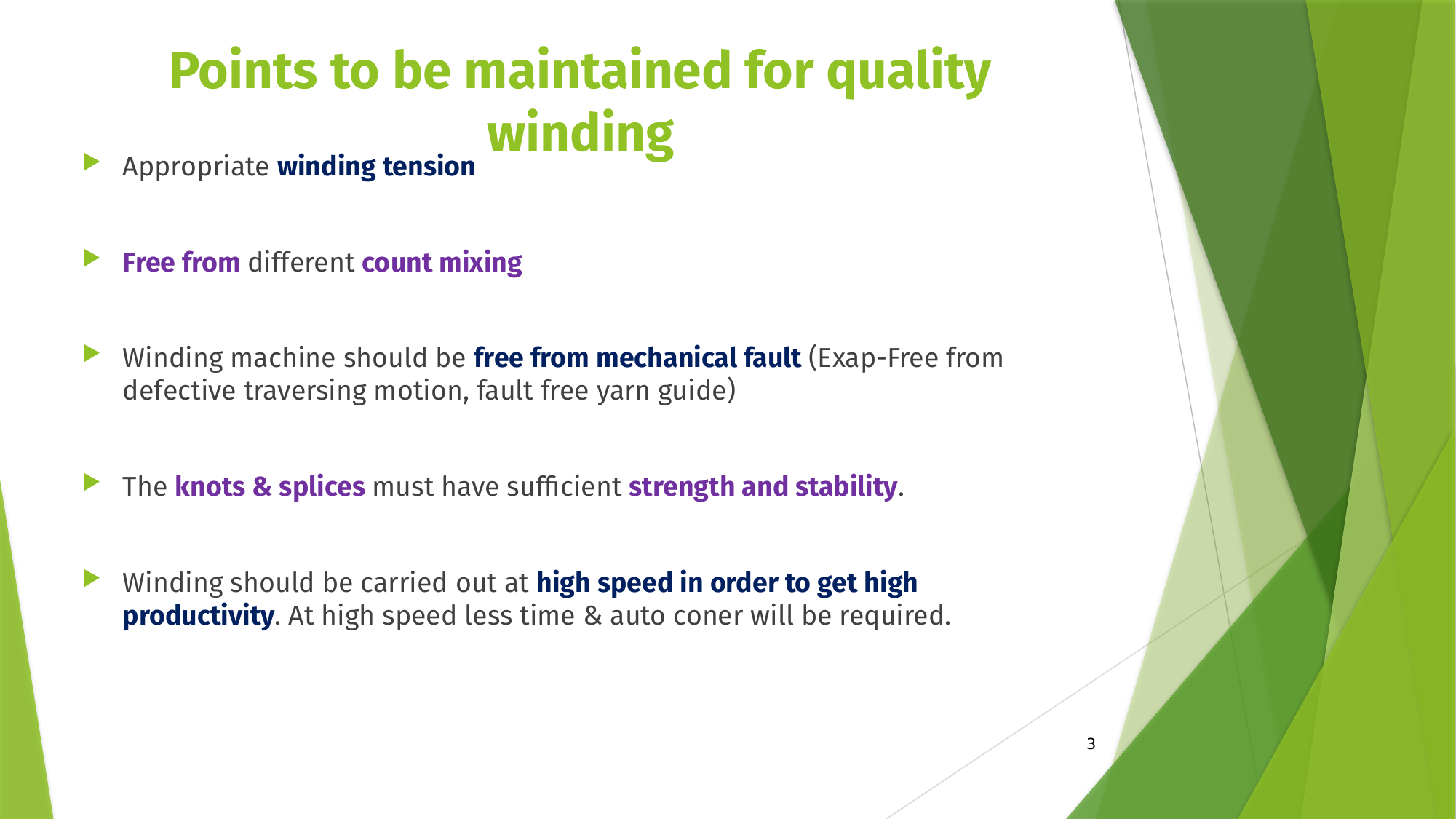

# Points to be maintained for quality winding

Appropriate winding tension

Free from different count mixing

Winding machine should be free from mechanical fault (Exap-Free from defective traversing motion, fault free yarn guide)

The knots & splices must have sufficient strength and stability.

Winding should be carried out at high speed in order to get high productivity. At high speed less time & auto coner will be required.

3